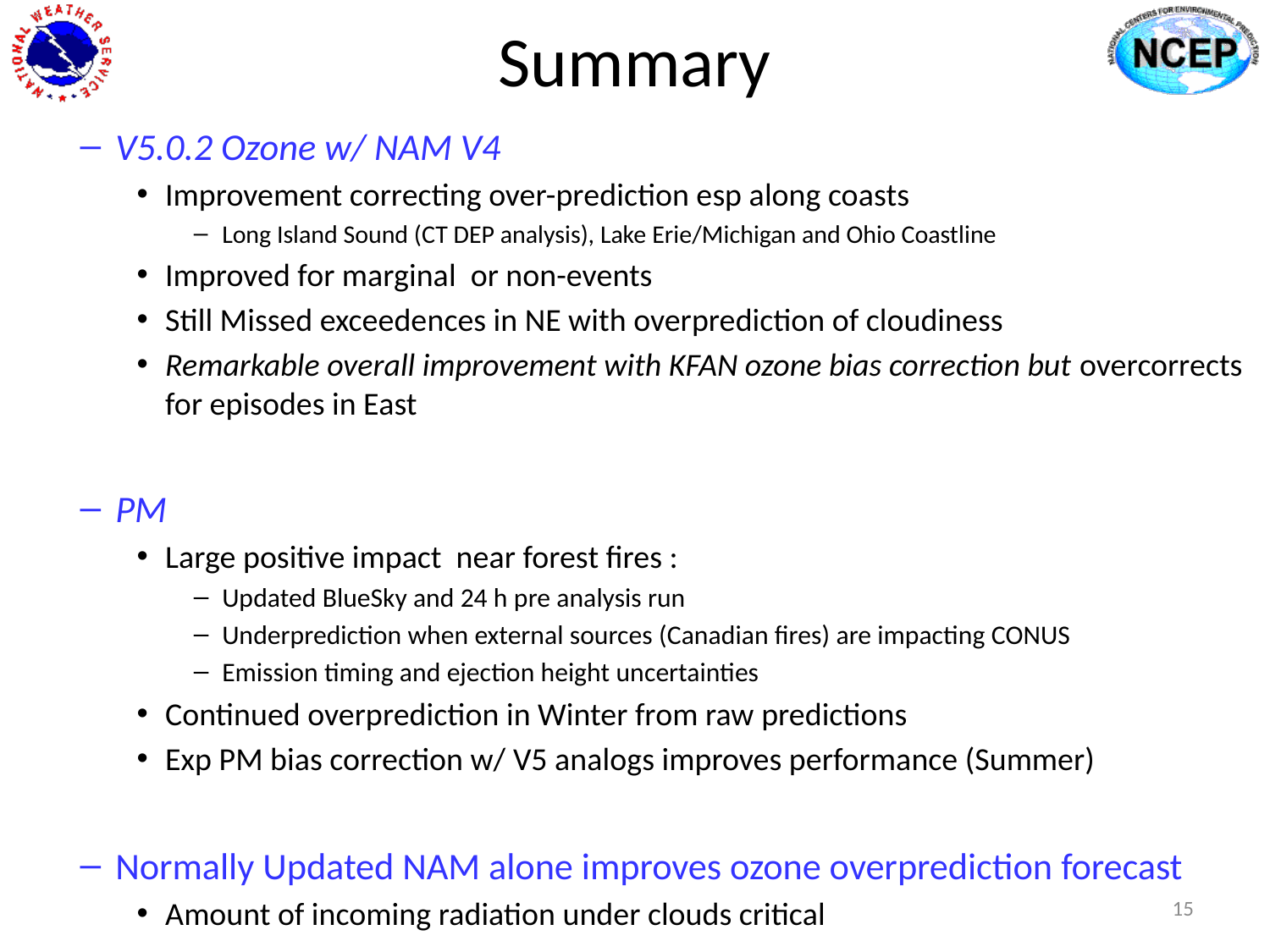

# Summary
V5.0.2 Ozone w/ NAM V4
Improvement correcting over-prediction esp along coasts
Long Island Sound (CT DEP analysis), Lake Erie/Michigan and Ohio Coastline
Improved for marginal  or non-events
Still Missed exceedences in NE with overprediction of cloudiness
Remarkable overall improvement with KFAN ozone bias correction but overcorrects for episodes in East

PM
Large positive impact  near forest fires :
Updated BlueSky and 24 h pre analysis run
Underprediction when external sources (Canadian fires) are impacting CONUS
Emission timing and ejection height uncertainties
Continued overprediction in Winter from raw predictions
Exp PM bias correction w/ V5 analogs improves performance (Summer)

Normally Updated NAM alone improves ozone overprediction forecast
Amount of incoming radiation under clouds critical

15